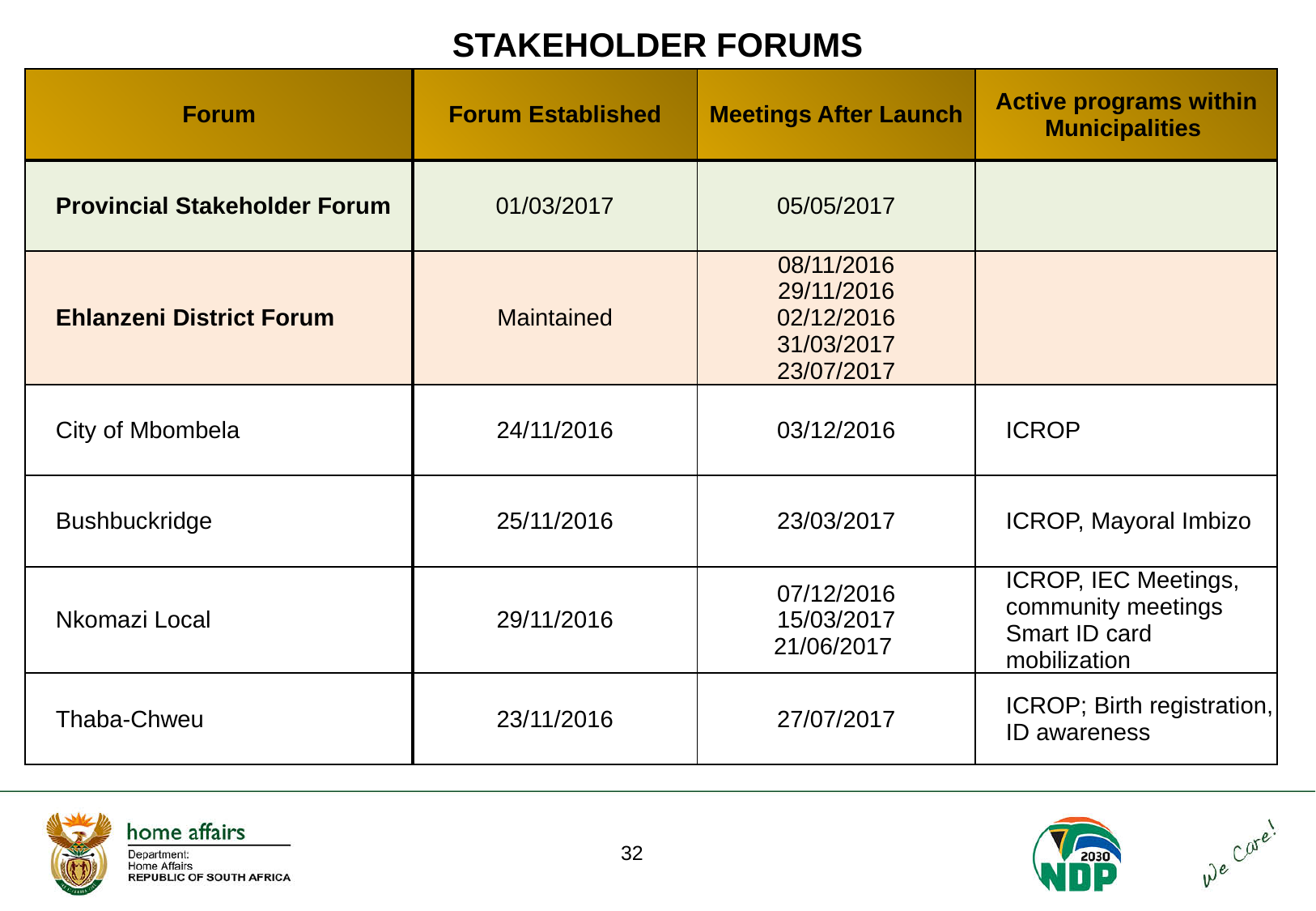

# STAKEHOLDER FORUMS
| Forum | Forum Established | Meetings After Launch | Active programs within Municipalities |
| --- | --- | --- | --- |
| Provincial Stakeholder Forum | 01/03/2017 | 05/05/2017 |  |
| Ehlanzeni District Forum | Maintained | 08/11/2016 29/11/2016 02/12/2016 31/03/2017 23/07/2017 |  |
| City of Mbombela | 24/11/2016 | 03/12/2016 | ICROP |
| Bushbuckridge | 25/11/2016 | 23/03/2017 | ICROP, Mayoral Imbizo |
| Nkomazi Local | 29/11/2016 | 07/12/2016 15/03/2017 21/06/2017 | ICROP, IEC Meetings, community meetings Smart ID card mobilization |
| Thaba-Chweu | 23/11/2016 | 27/07/2017 | ICROP; Birth registration, ID awareness |
32